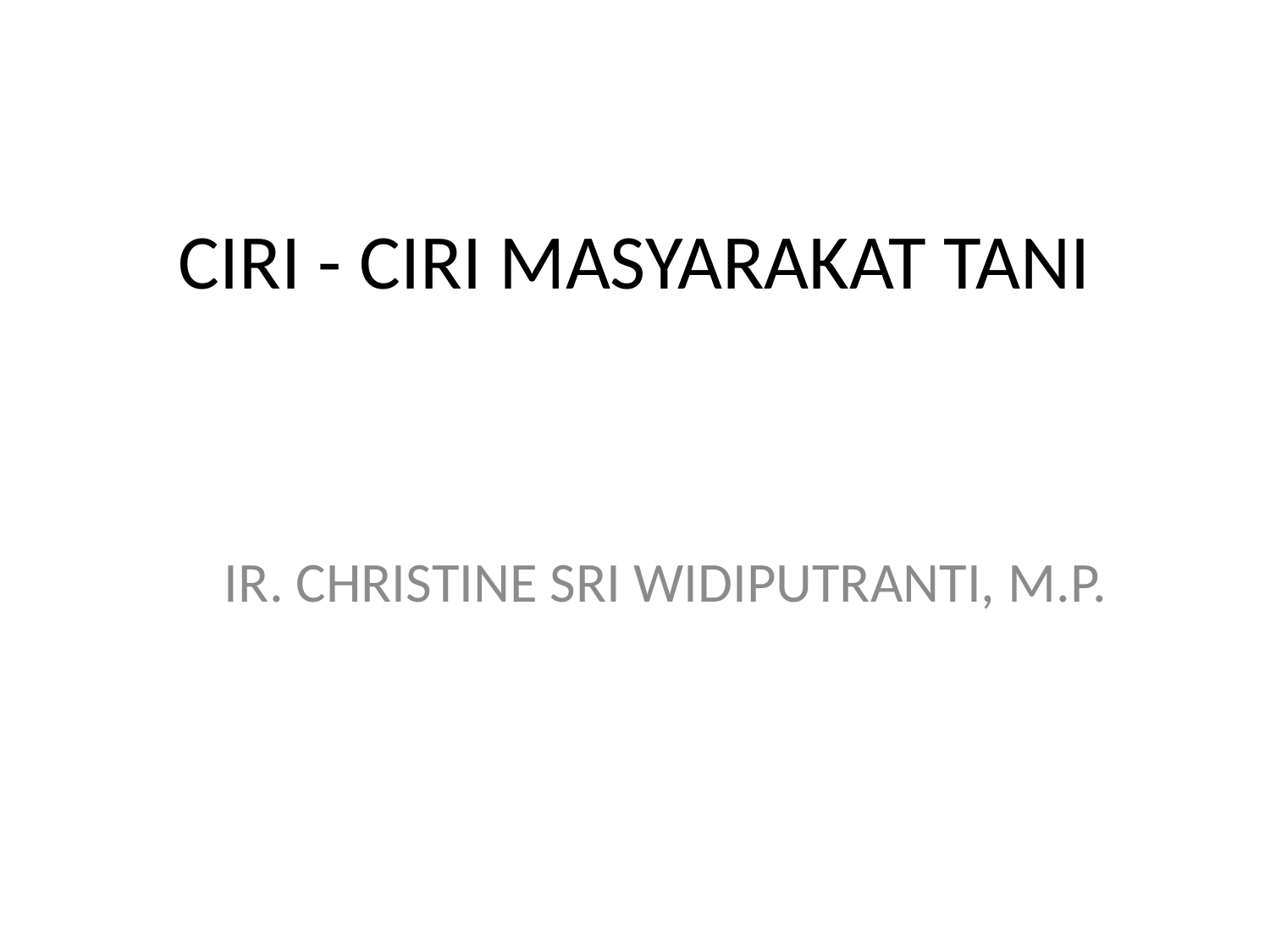

# CIRI - CIRI MASYARAKAT TANI
IR. CHRISTINE SRI WIDIPUTRANTI, M.P.